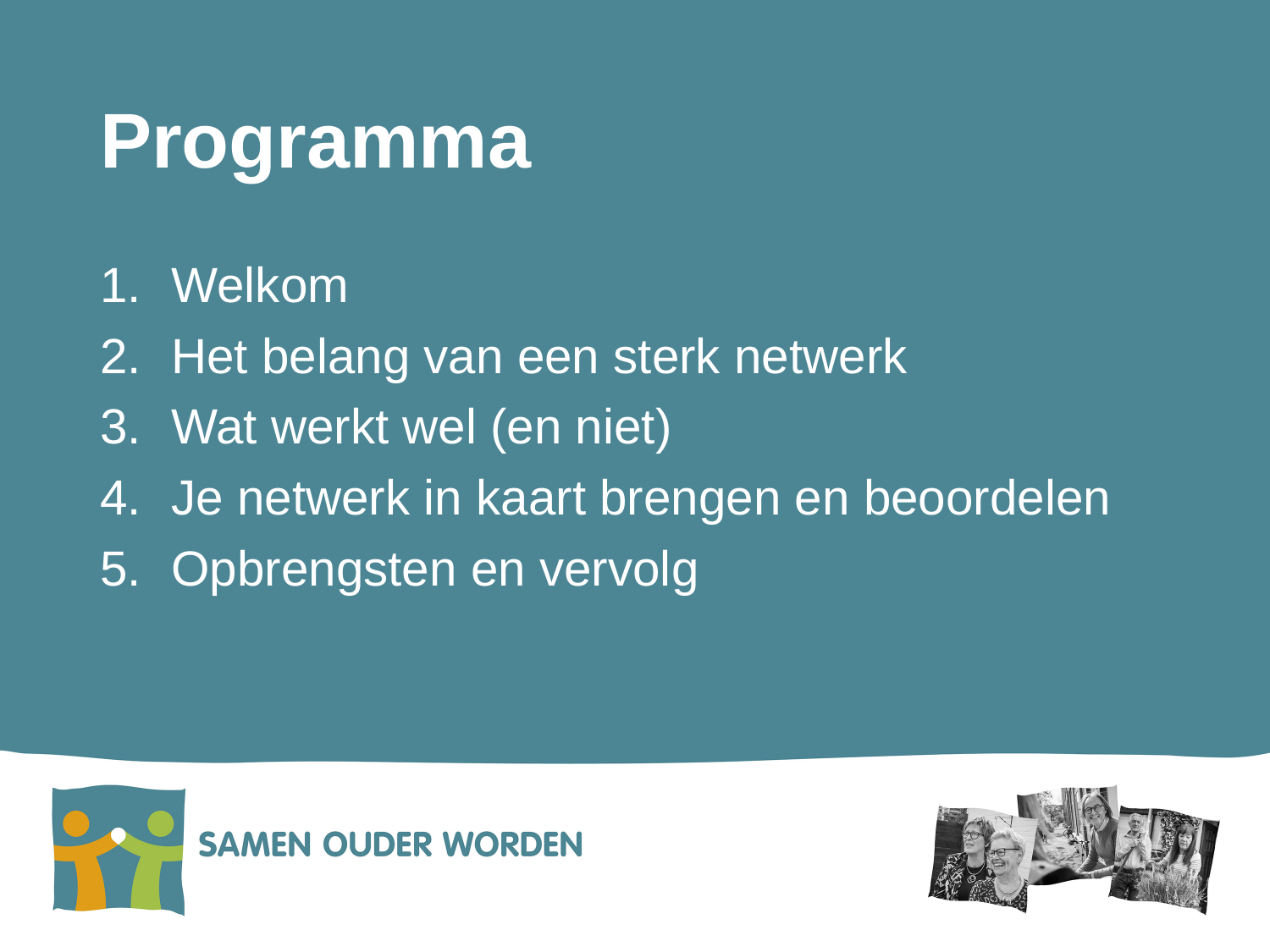

# Programma
Welkom
Het belang van een sterk netwerk
Wat werkt wel (en niet)
Je netwerk in kaart brengen en beoordelen
Opbrengsten en vervolg